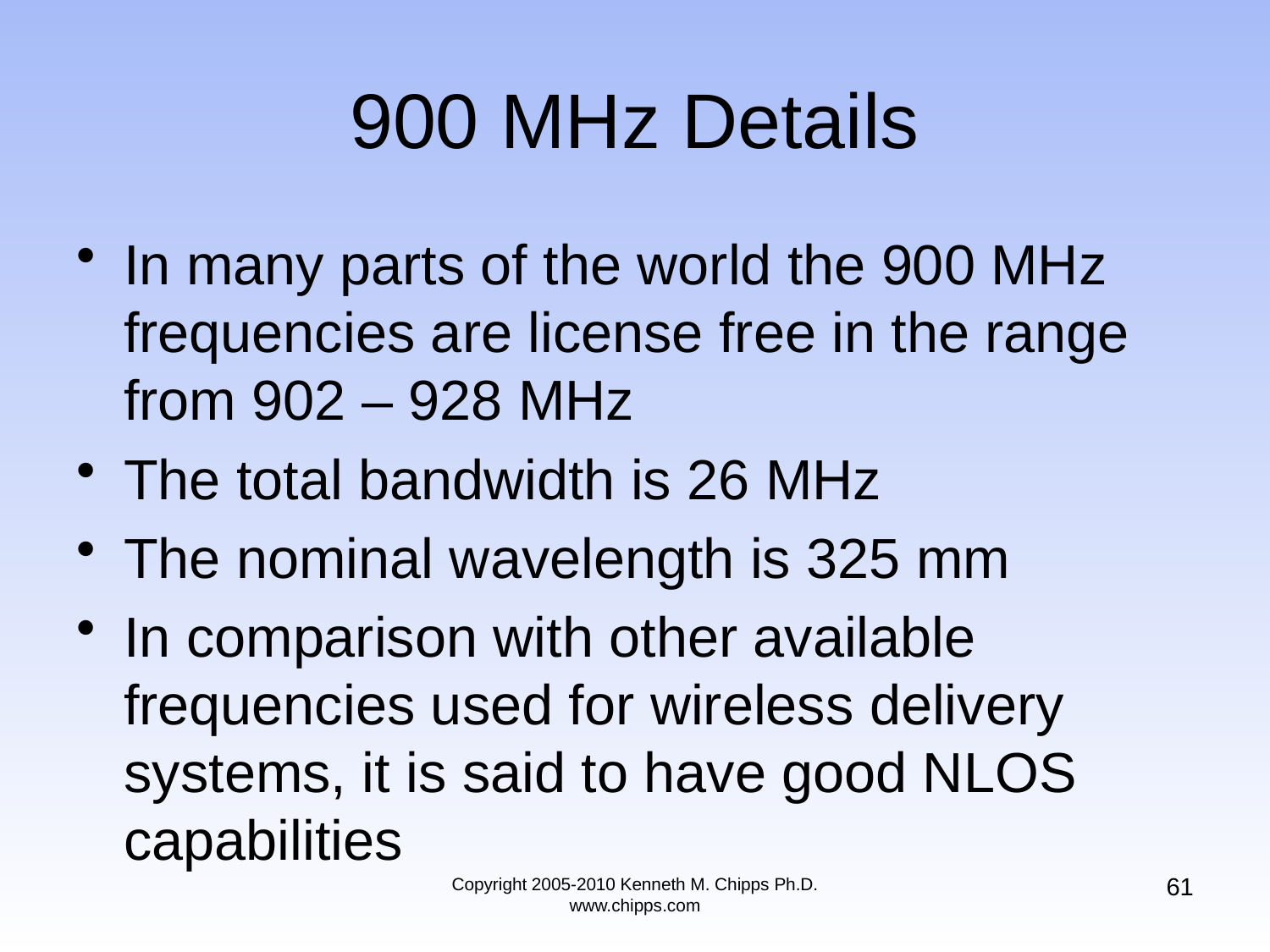

# 900 MHz Details
In many parts of the world the 900 MHz frequencies are license free in the range from 902 – 928 MHz
The total bandwidth is 26 MHz
The nominal wavelength is 325 mm
In comparison with other available frequencies used for wireless delivery systems, it is said to have good NLOS capabilities
61
Copyright 2005-2010 Kenneth M. Chipps Ph.D. www.chipps.com